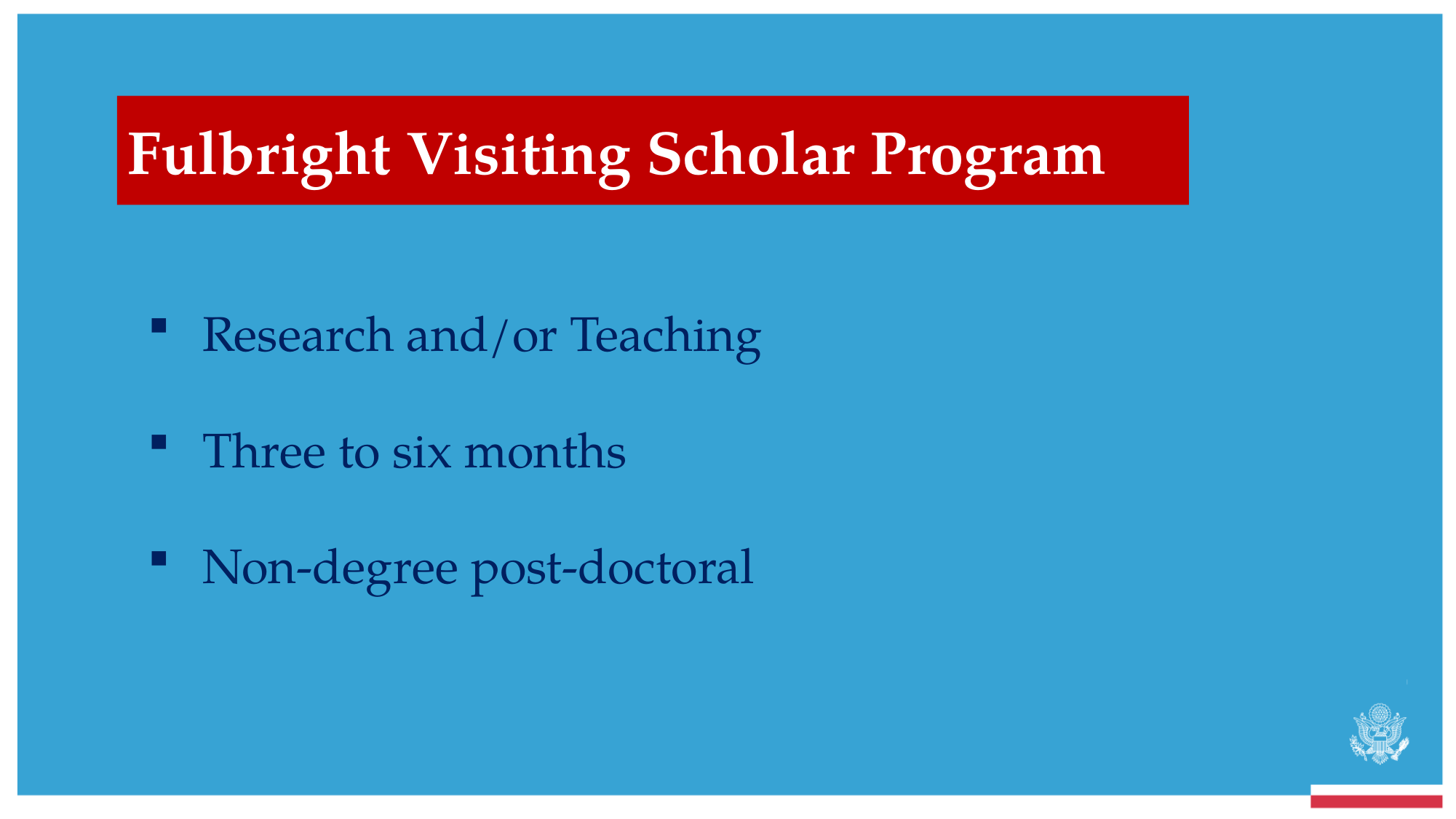

Fulbright Visiting Scholar Program
Research and/or Teaching
Three to six months
Non-degree post-doctoral